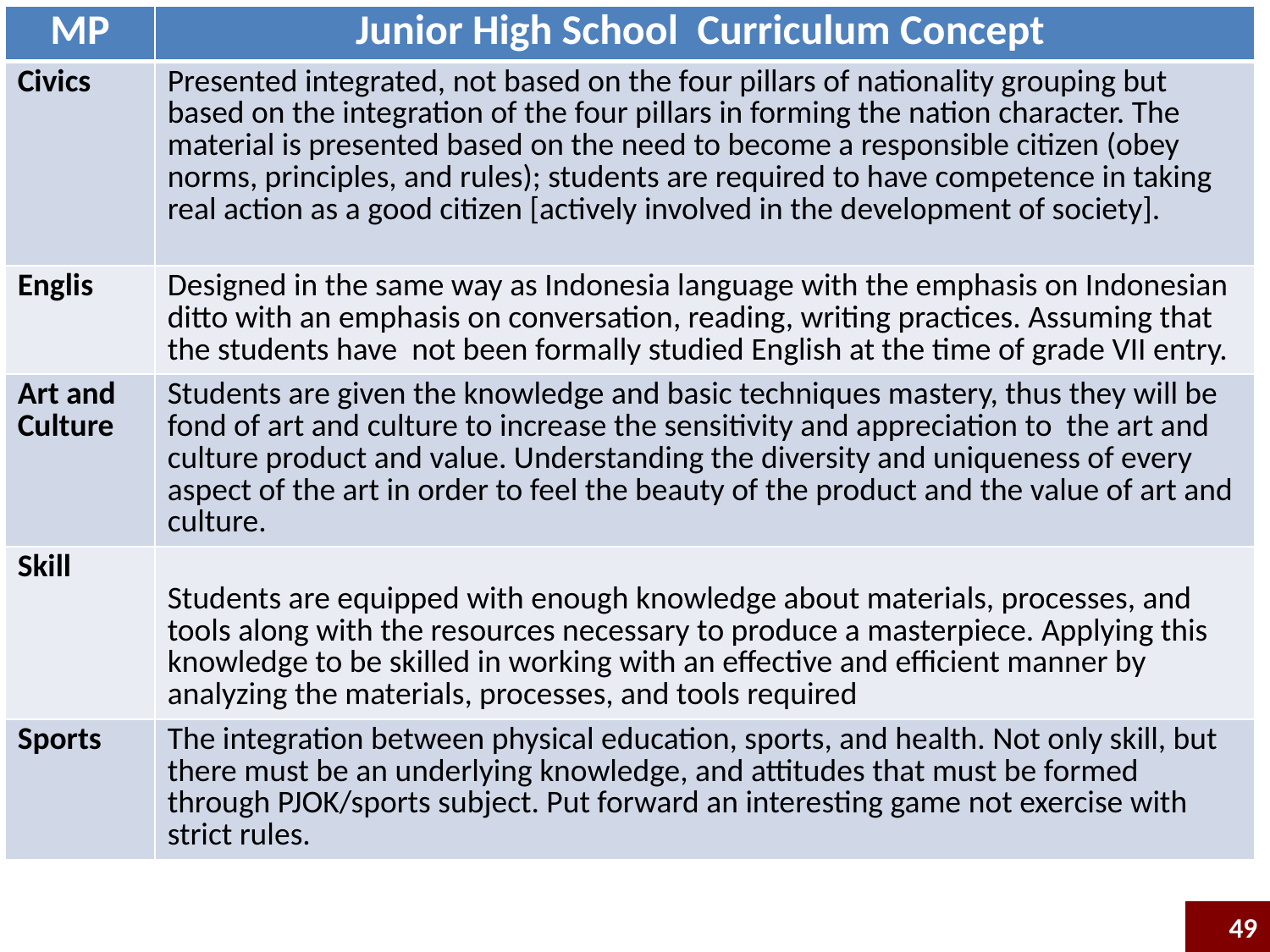

| MP | Junior High School Curriculum Concept |
| --- | --- |
| Civics | Presented integrated, not based on the four pillars of nationality grouping but based on the integration of the four pillars in forming the nation character. The material is presented based on the need to become a responsible citizen (obey norms, principles, and rules); students are required to have competence in taking real action as a good citizen [actively involved in the development of society]. |
| Englis | Designed in the same way as Indonesia language with the emphasis on Indonesian ditto with an emphasis on conversation, reading, writing practices. Assuming that the students have not been formally studied English at the time of grade VII entry. |
| Art and Culture | Students are given the knowledge and basic techniques mastery, thus they will be fond of art and culture to increase the sensitivity and appreciation to the art and culture product and value. Understanding the diversity and uniqueness of every aspect of the art in order to feel the beauty of the product and the value of art and culture. |
| Skill | Students are equipped with enough knowledge about materials, processes, and tools along with the resources necessary to produce a masterpiece. Applying this knowledge to be skilled in working with an effective and efficient manner by analyzing the materials, processes, and tools required |
| Sports | The integration between physical education, sports, and health. Not only skill, but there must be an underlying knowledge, and attitudes that must be formed through PJOK/sports subject. Put forward an interesting game not exercise with strict rules. |
49